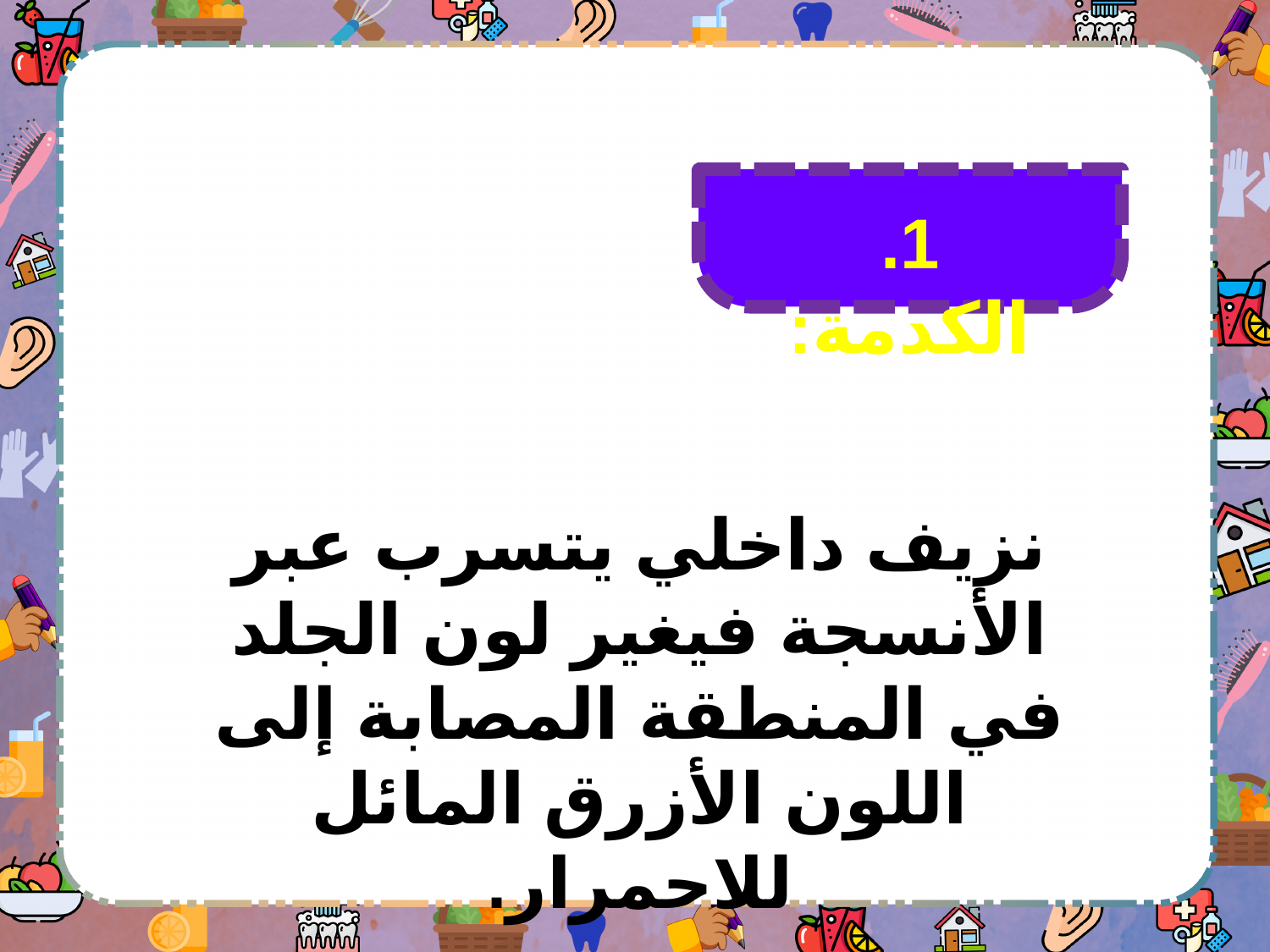

1. الكدمة:
نزيف داخلي يتسرب عبر الأنسجة فيغير لون الجلد في المنطقة المصابة إلى اللون الأزرق المائل للاحمرار.